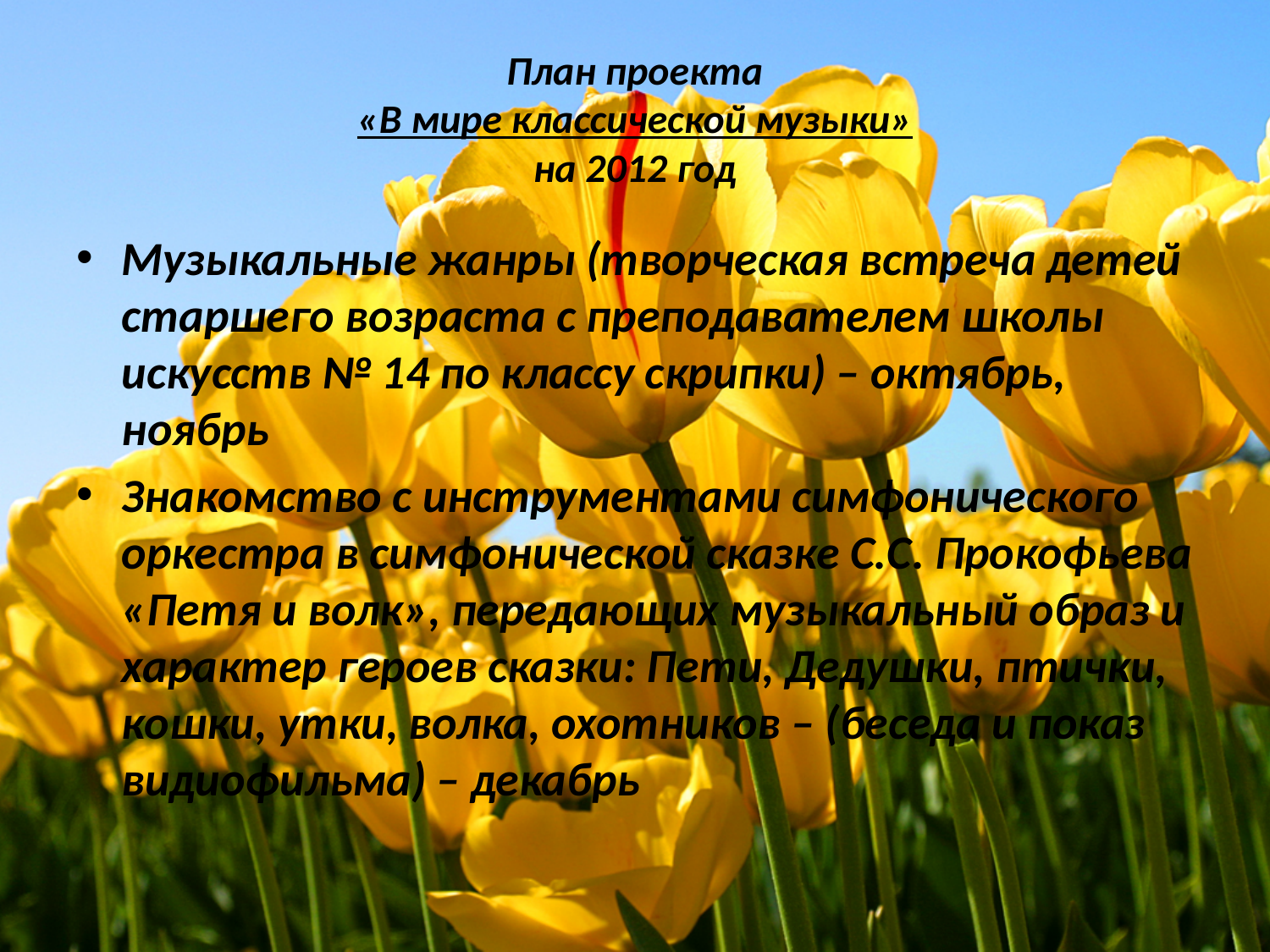

# План проекта «В мире классической музыки» на 2012 год
Музыкальные жанры (творческая встреча детей старшего возраста с преподавателем школы искусств № 14 по классу скрипки) – октябрь, ноябрь
Знакомство с инструментами симфонического оркестра в симфонической сказке С.С. Прокофьева «Петя и волк», передающих музыкальный образ и характер героев сказки: Пети, Дедушки, птички, кошки, утки, волка, охотников – (беседа и показ видиофильма) – декабрь